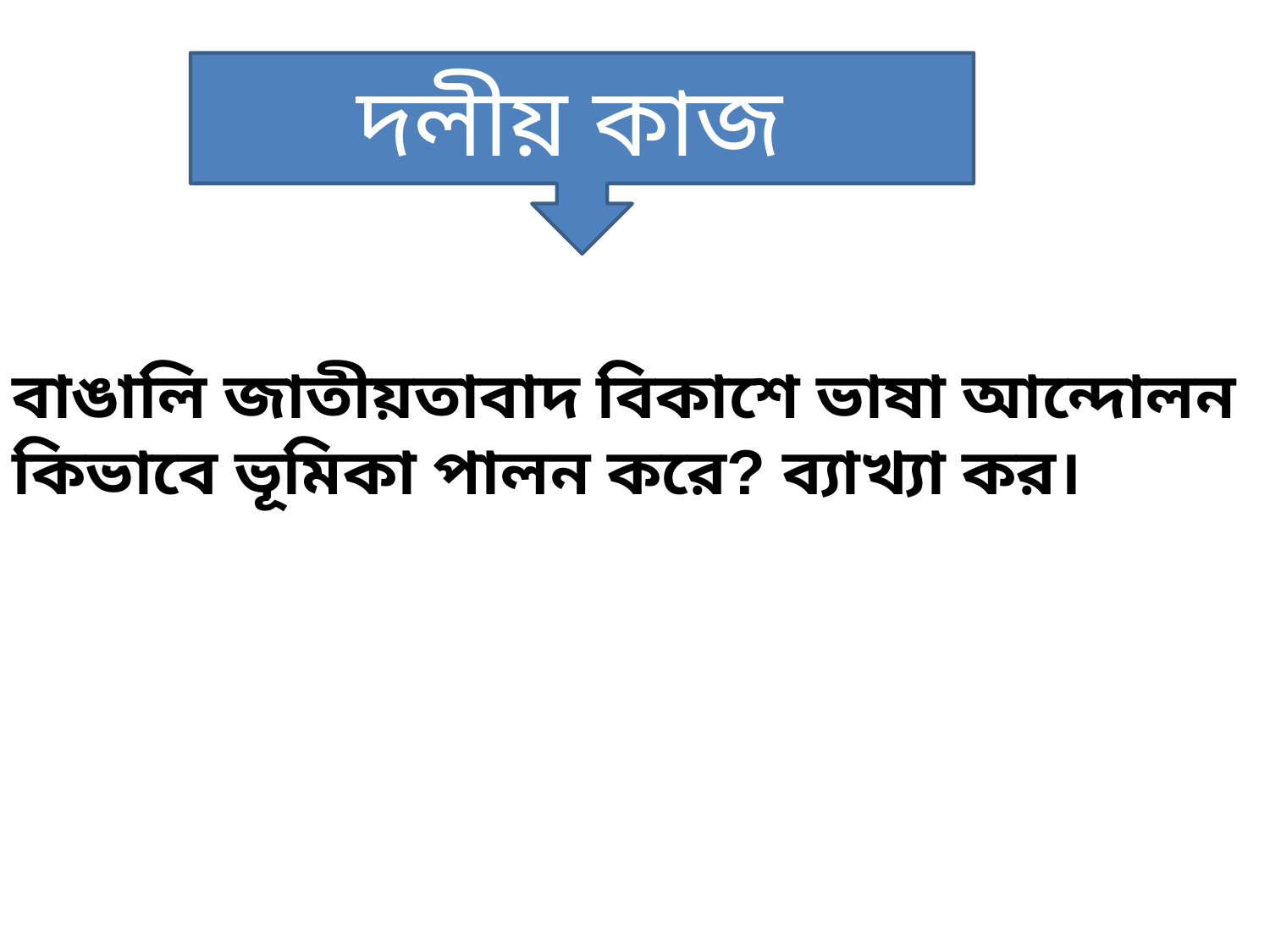

দলীয় কাজ
বাঙালি জাতীয়তাবাদ বিকাশে ভাষা আন্দোলন কিভাবে ভূমিকা পালন করে? ব্যাখ্যা কর।